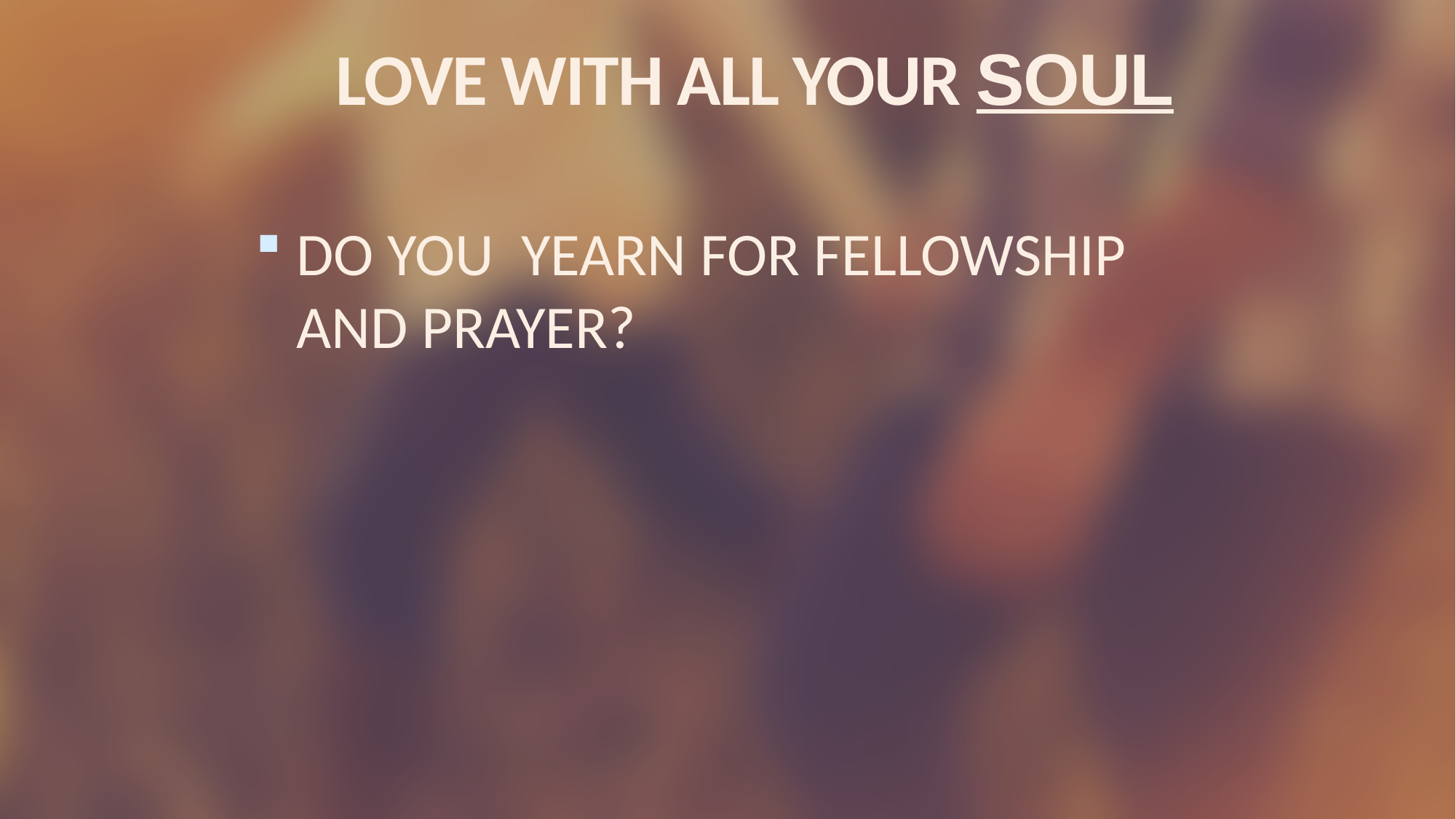

# LOVE WITH ALL YOUR SOUL
DO YOU  YEARN FOR FELLOWSHIP  AND PRAYER?